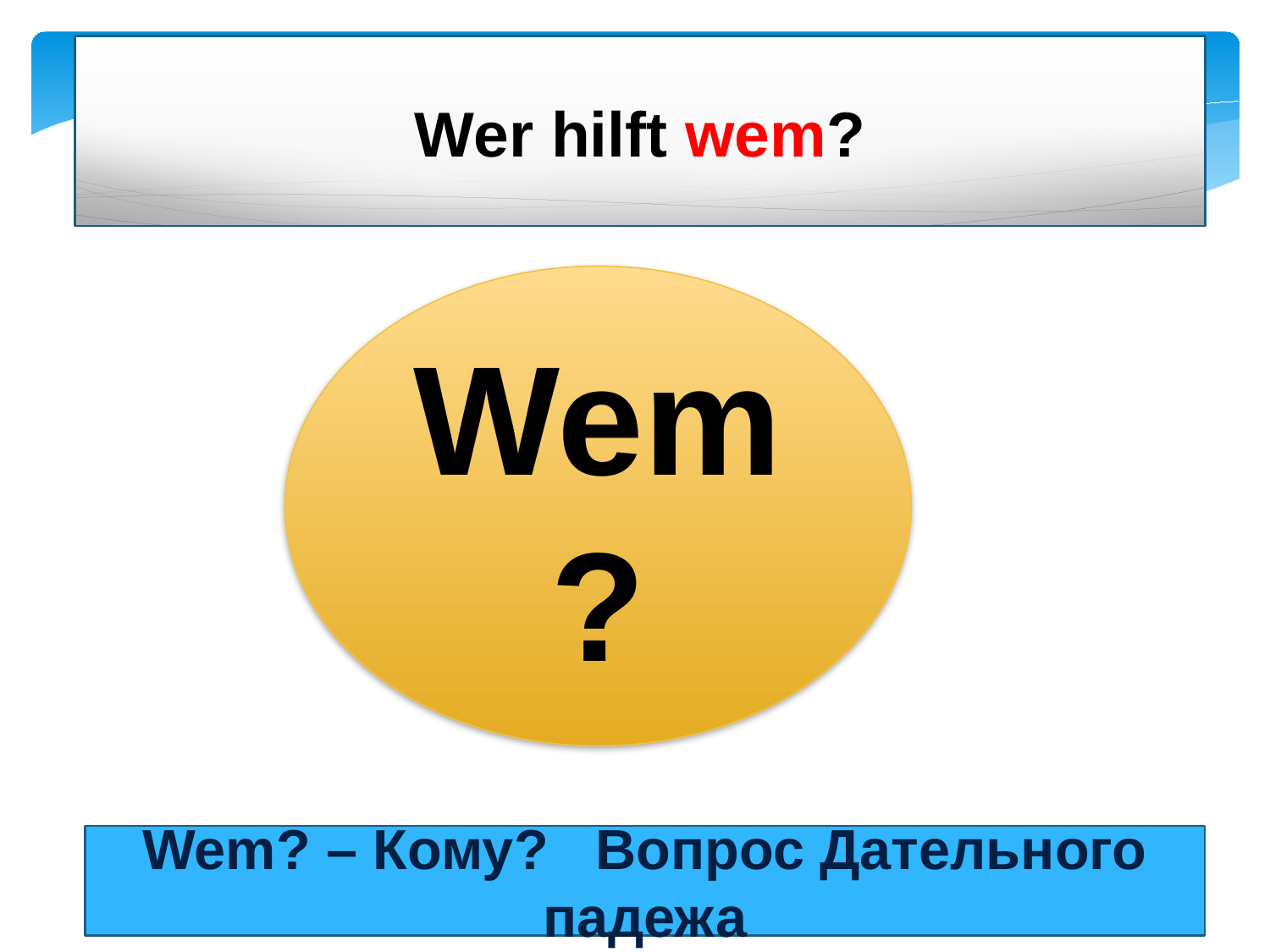

Wer hilft wem?
Wem?
Wem? – Кому?   Вопрос Дательного падежа